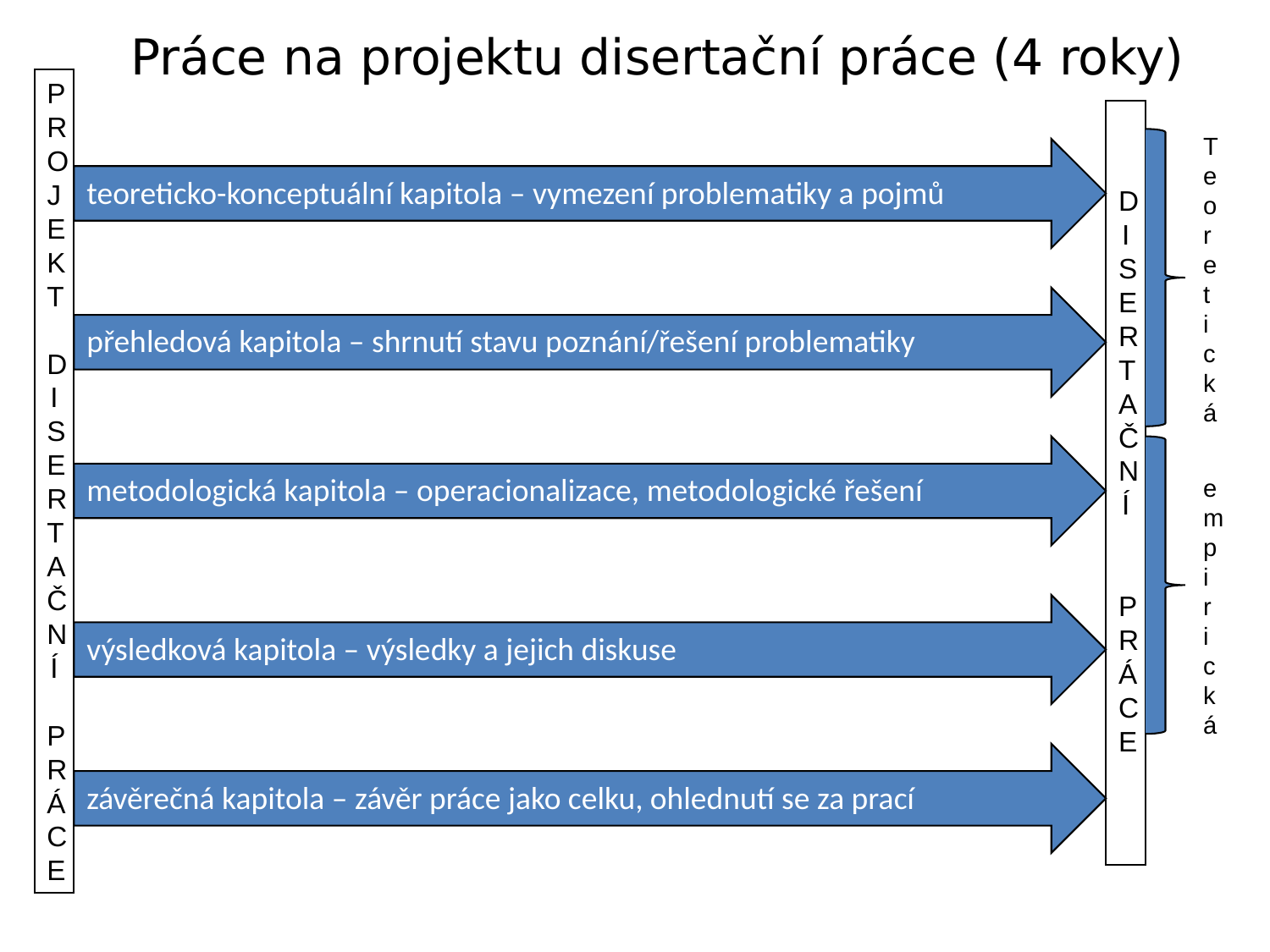

Práce na projektu disertační práce (4 roky)
PROJEKT DISERTAČNÍ
 PRÁCE

DISERTAČNÍ

 PRÁCE

Teoretická

teoreticko-konceptuální kapitola – vymezení problematiky a pojmů
přehledová kapitola – shrnutí stavu poznání/řešení problematiky
metodologická kapitola – operacionalizace, metodologické řešení

empirická
výsledková kapitola – výsledky a jejich diskuse
závěrečná kapitola – závěr práce jako celku, ohlednutí se za prací